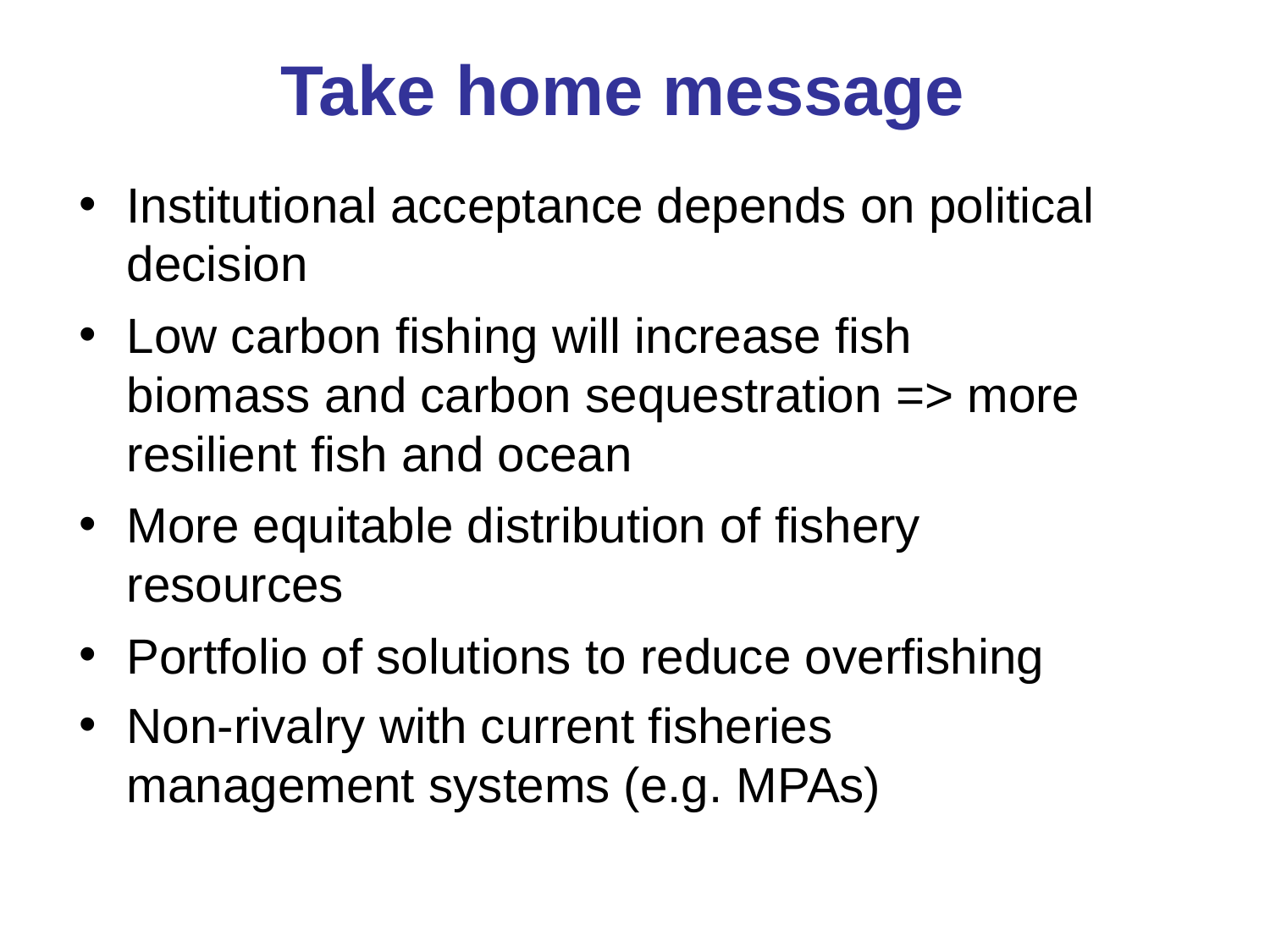

Take home message
Institutional acceptance depends on political decision
Low carbon fishing will increase fish biomass and carbon sequestration => more resilient fish and ocean
More equitable distribution of fishery resources
Portfolio of solutions to reduce overfishing
Non-rivalry with current fisheries management systems (e.g. MPAs)